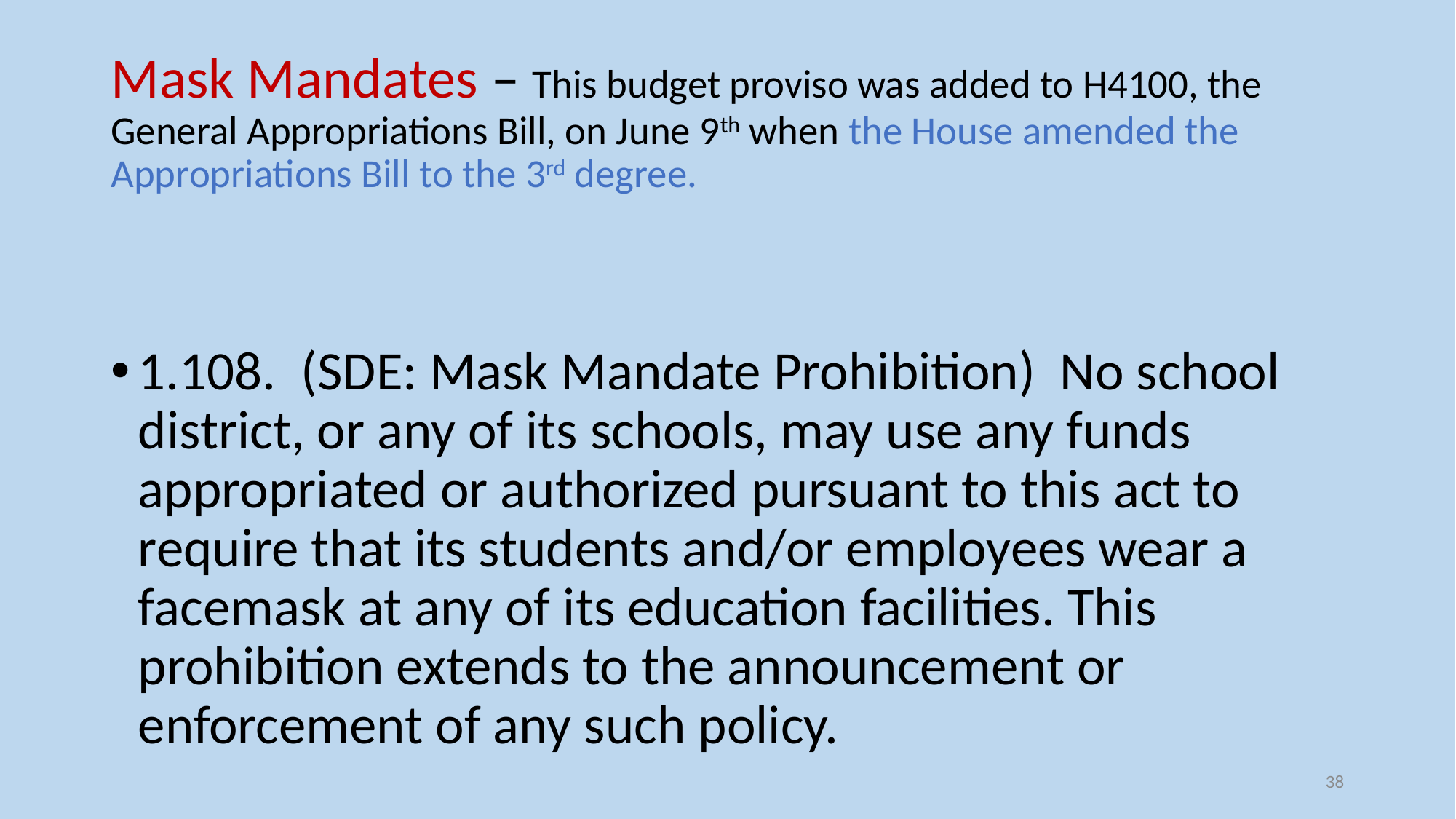

# Mask Mandates – This budget proviso was added to H4100, the General Appropriations Bill, on June 9th when the House amended the Appropriations Bill to the 3rd degree.
1.108.  (SDE: Mask Mandate Prohibition)  No school district, or any of its schools, may use any funds appropriated or authorized pursuant to this act to require that its students and/or employees wear a facemask at any of its education facilities. This prohibition extends to the announcement or enforcement of any such policy.

38